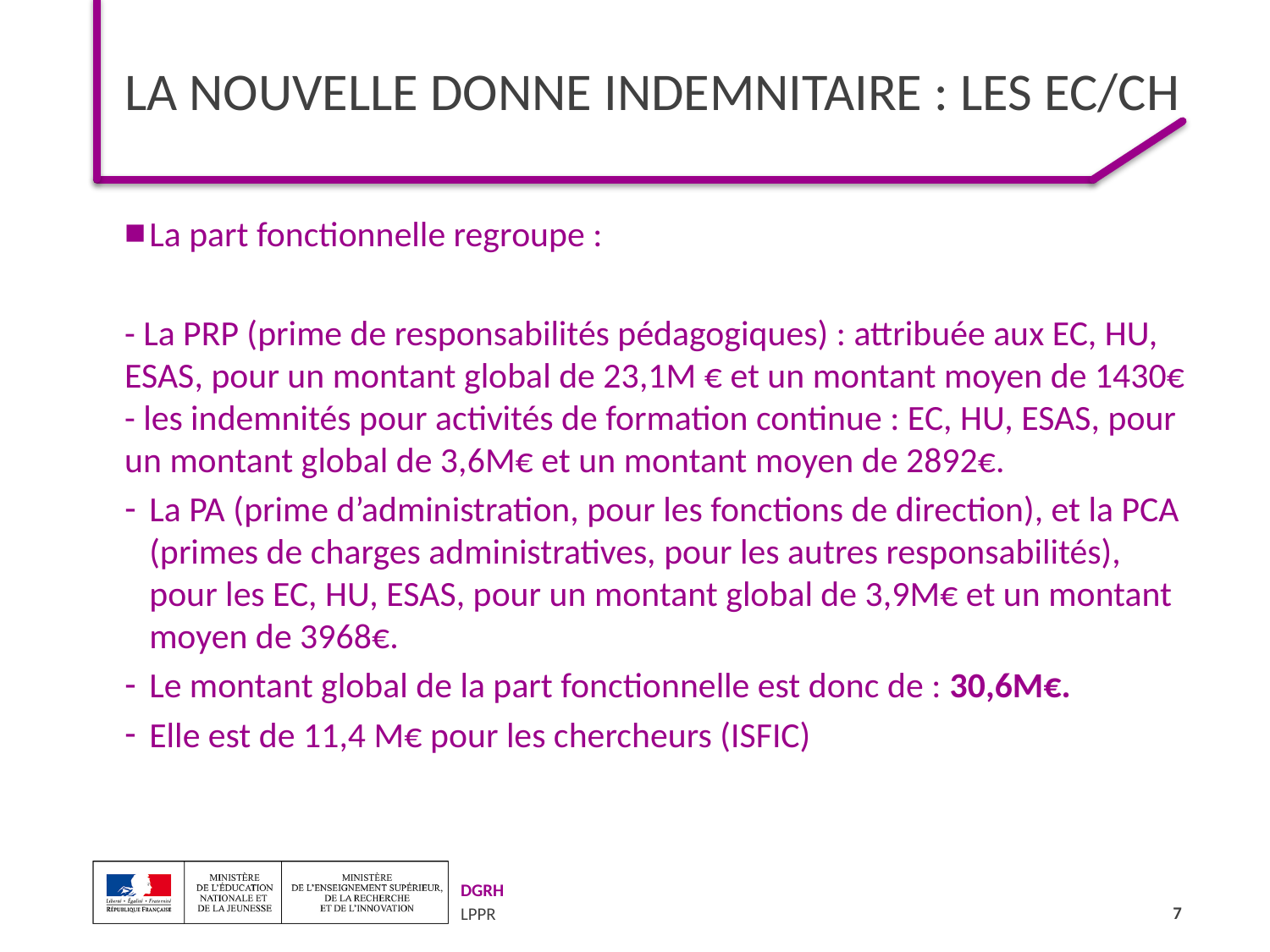

# LA NOUVELLE DONNE INDEMNITAIRE : les ec/CH
La part fonctionnelle regroupe :

- La PRP (prime de responsabilités pédagogiques) : attribuée aux EC, HU, ESAS, pour un montant global de 23,1M € et un montant moyen de 1430€ - les indemnités pour activités de formation continue : EC, HU, ESAS, pour un montant global de 3,6M€ et un montant moyen de 2892€.
La PA (prime d’administration, pour les fonctions de direction), et la PCA (primes de charges administratives, pour les autres responsabilités), pour les EC, HU, ESAS, pour un montant global de 3,9M€ et un montant moyen de 3968€.
Le montant global de la part fonctionnelle est donc de : 30,6M€.
Elle est de 11,4 M€ pour les chercheurs (ISFIC)
7